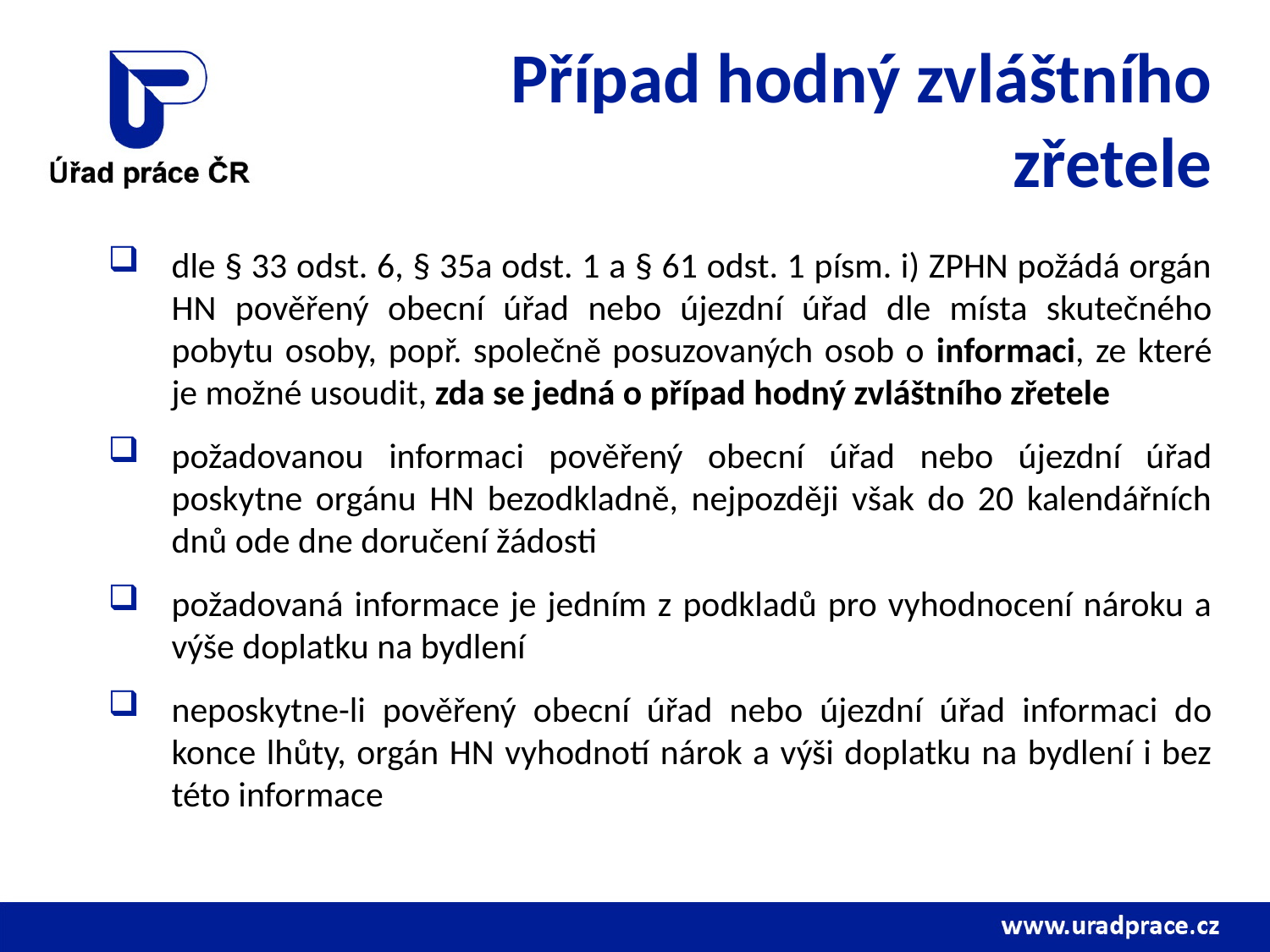

# Případ hodný zvláštního zřetele
dle § 33 odst. 6, § 35a odst. 1 a § 61 odst. 1 písm. i) ZPHN požádá orgán HN pověřený obecní úřad nebo újezdní úřad dle místa skutečného pobytu osoby, popř. společně posuzovaných osob o informaci, ze které je možné usoudit, zda se jedná o případ hodný zvláštního zřetele
požadovanou informaci pověřený obecní úřad nebo újezdní úřad poskytne orgánu HN bezodkladně, nejpozději však do 20 kalendářních dnů ode dne doručení žádosti
požadovaná informace je jedním z podkladů pro vyhodnocení nároku a výše doplatku na bydlení
neposkytne-li pověřený obecní úřad nebo újezdní úřad informaci do konce lhůty, orgán HN vyhodnotí nárok a výši doplatku na bydlení i bez této informace